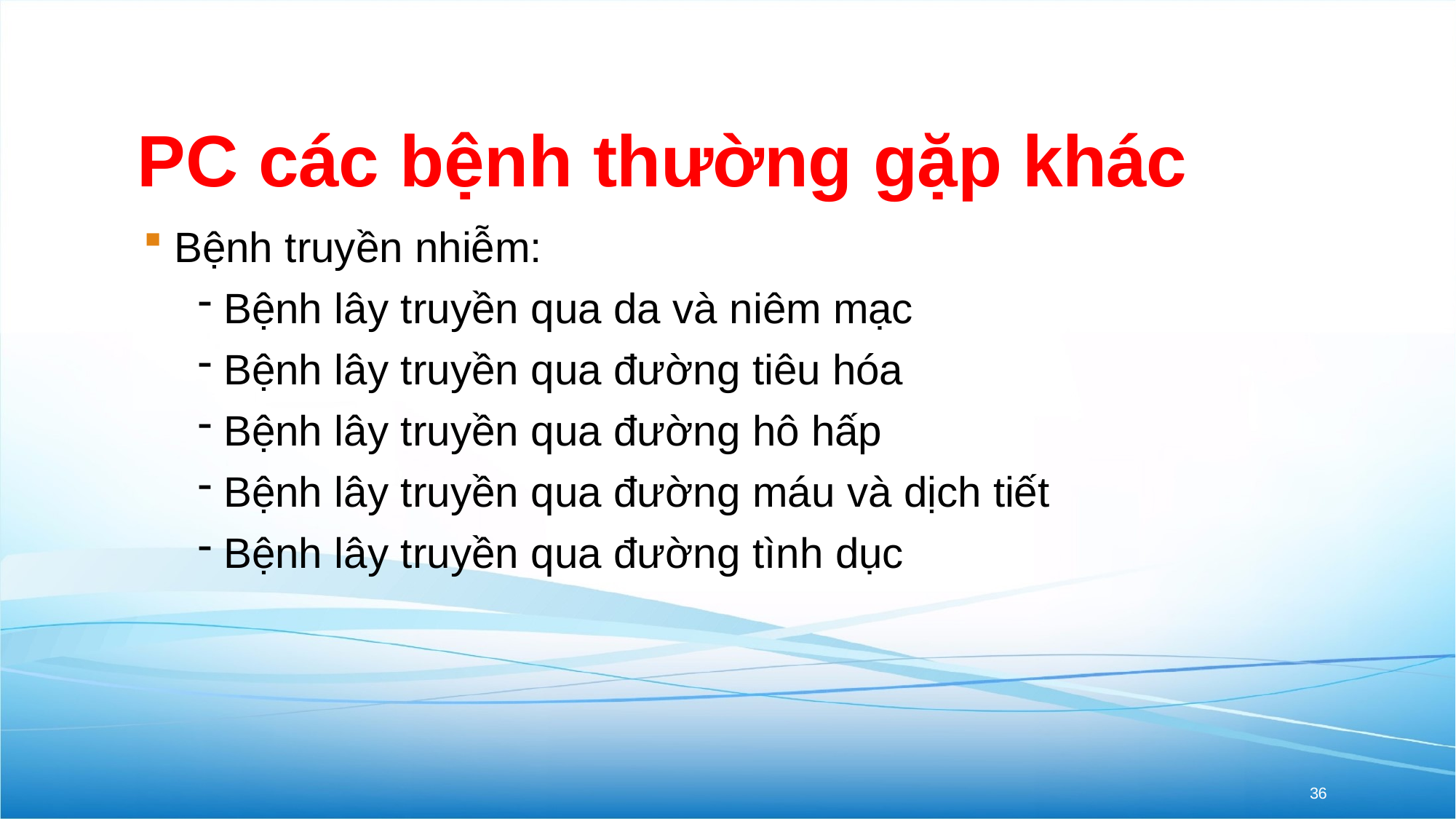

# PC các bệnh thường gặp khác
Bệnh truyền nhiễm:
Bệnh lây truyền qua da và niêm mạc
Bệnh lây truyền qua đường tiêu hóa
Bệnh lây truyền qua đường hô hấp
Bệnh lây truyền qua đường máu và dịch tiết
Bệnh lây truyền qua đường tình dục
36